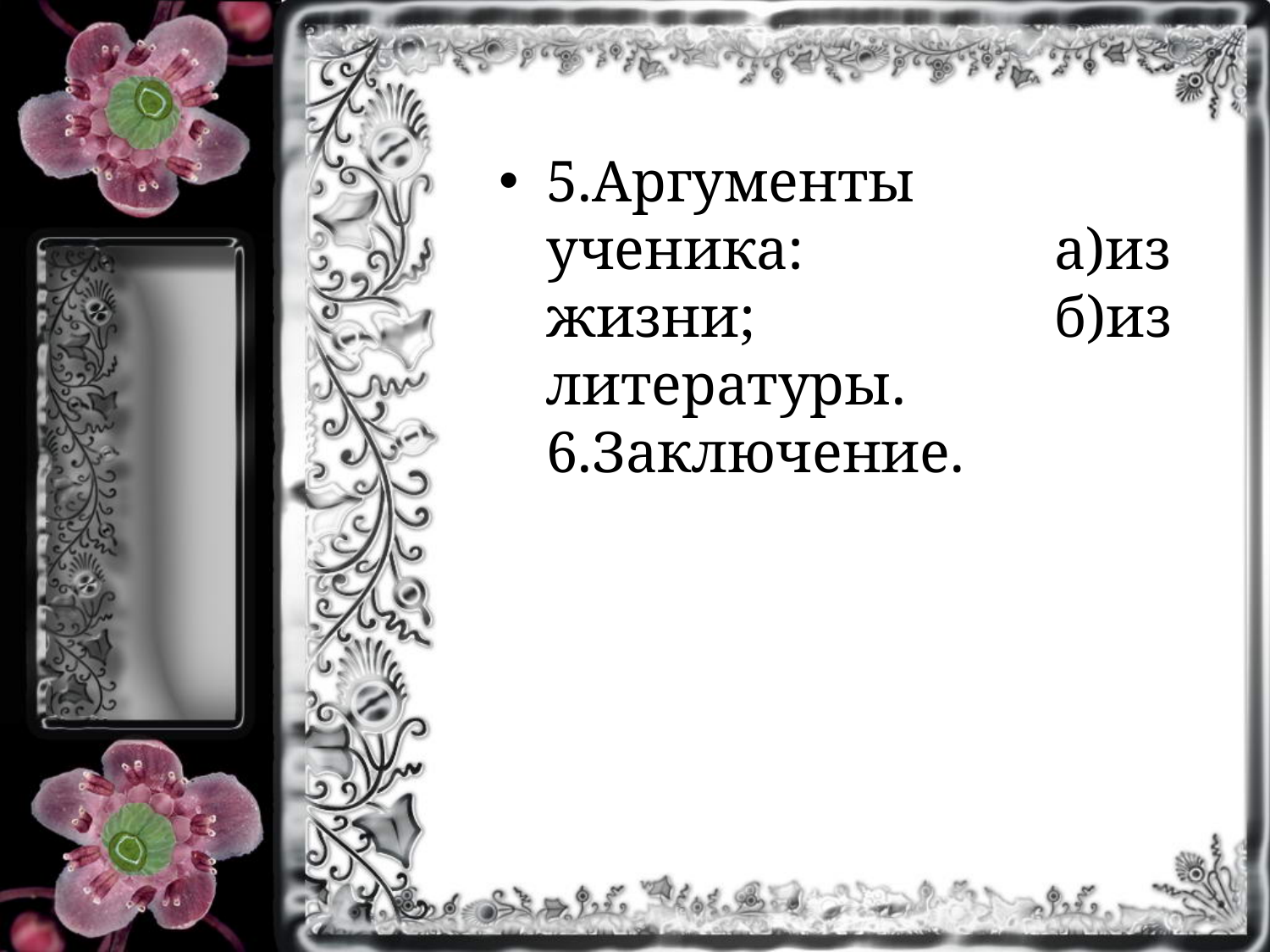

#
5.Аргументы ученика:		a)из жизни;			б)из литературы.	6.Заключение.